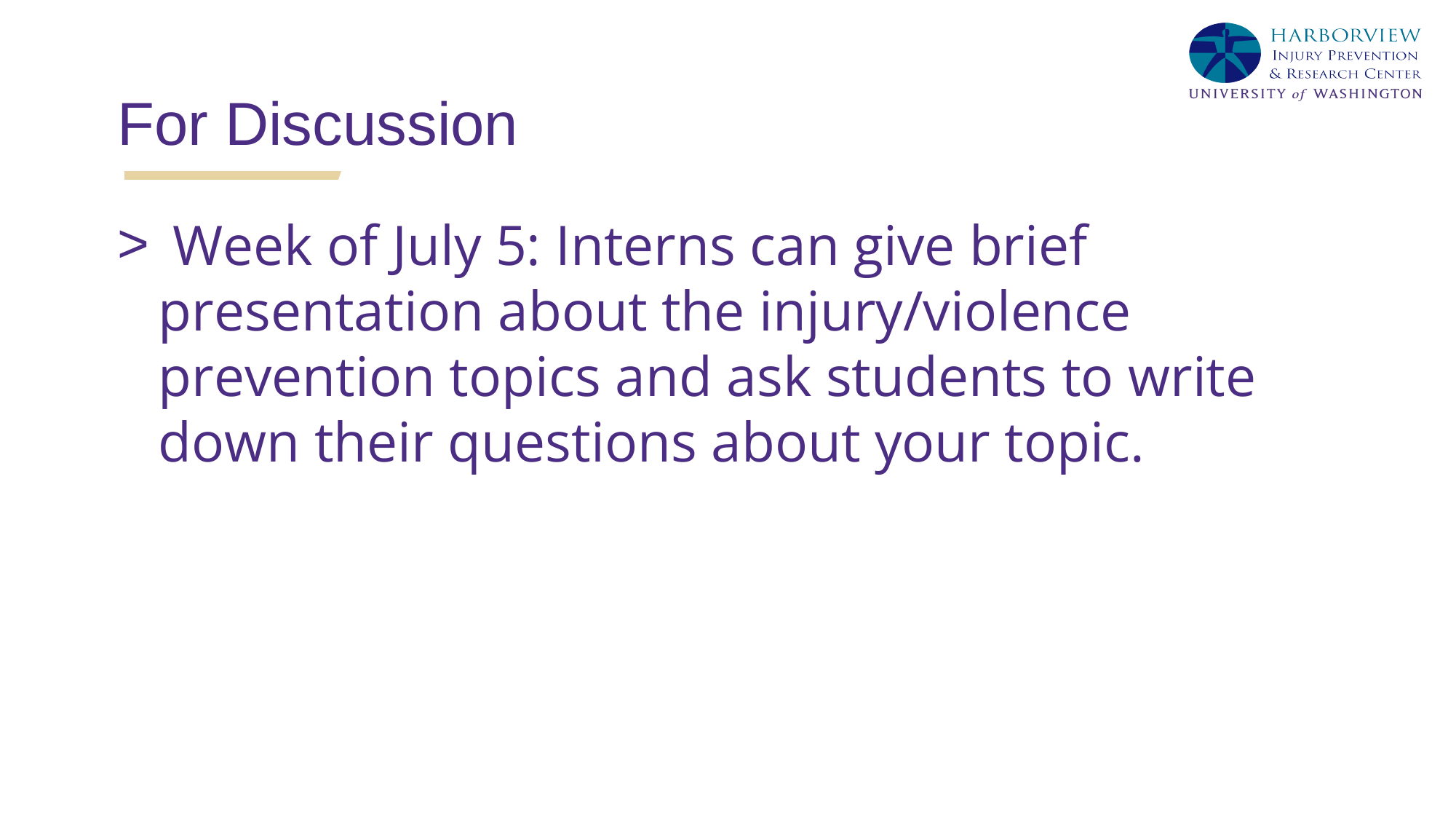

# For Discussion
 Week of July 5: Interns can give brief presentation about the injury/violence prevention topics and ask students to write down their questions about your topic.